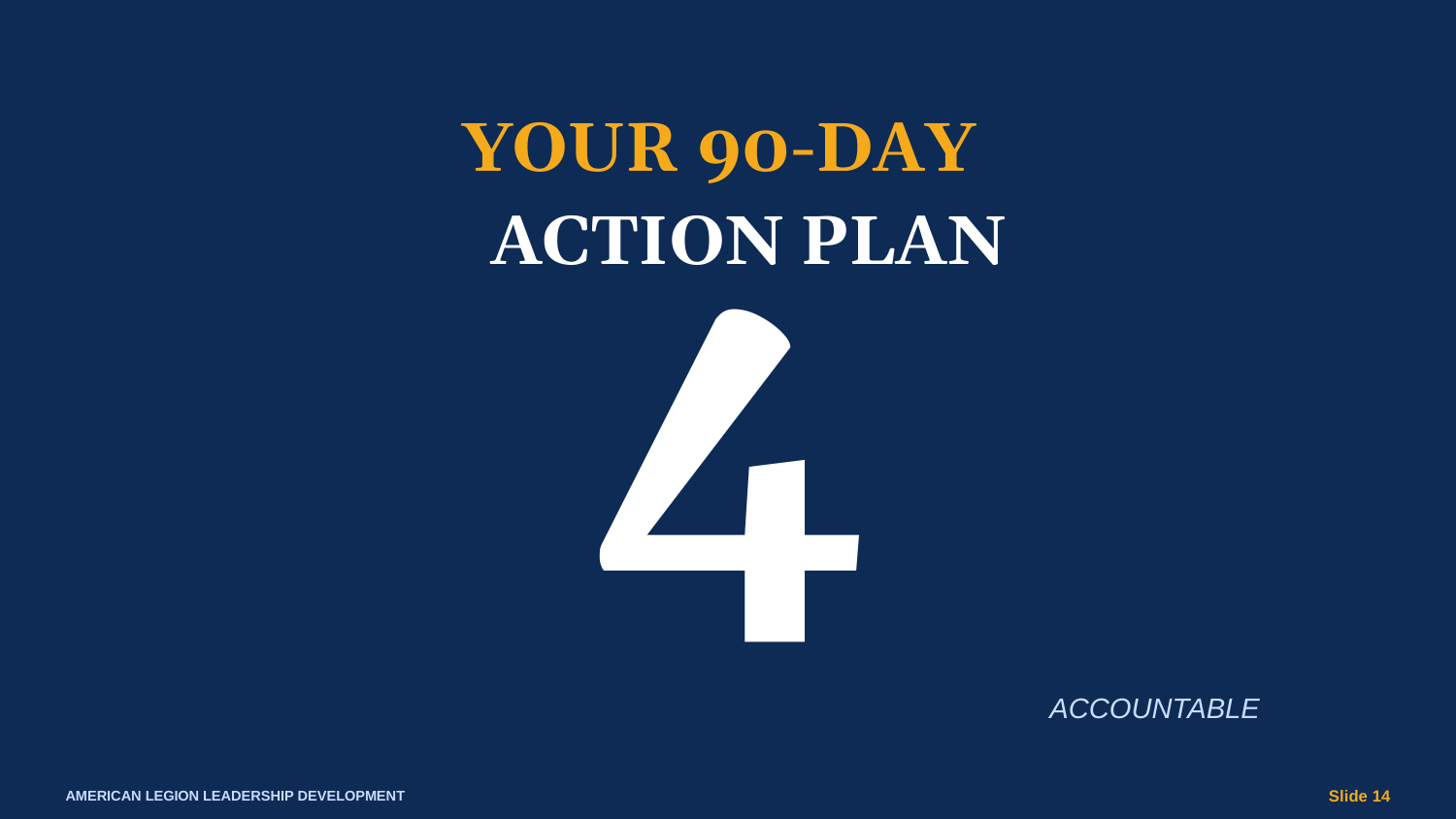

4
YOUR 90-DAY
ACTION PLAN
  						  ACCOUNTABLE

AMERICAN LEGION LEADERSHIP DEVELOPMENT
Slide 14